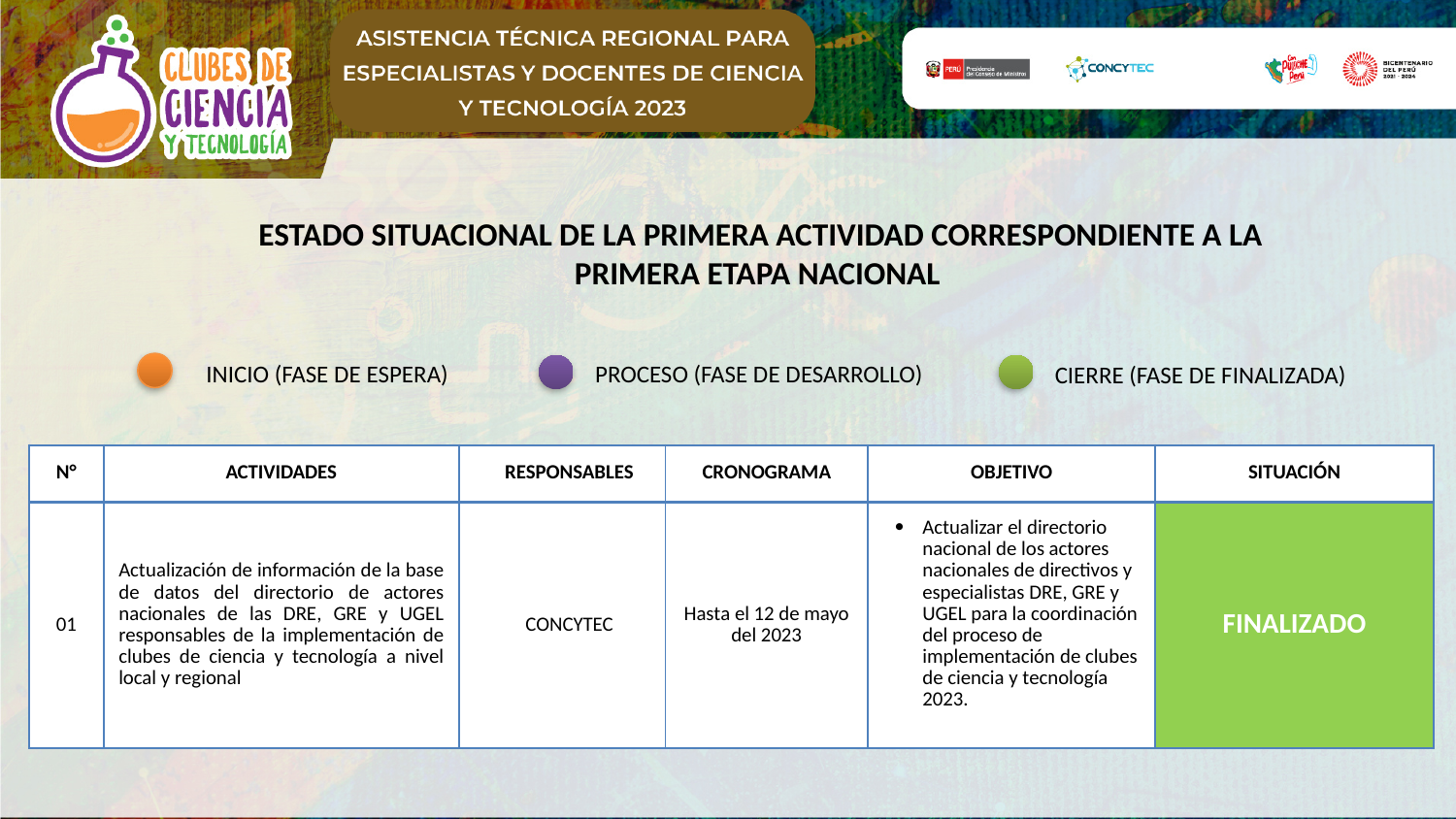

ESTADO SITUACIONAL DE LA PRIMERA ACTIVIDAD CORRESPONDIENTE A LA PRIMERA ETAPA NACIONAL
INICIO (FASE DE ESPERA)
PROCESO (FASE DE DESARROLLO)
CIERRE (FASE DE FINALIZADA)

| N° | ACTIVIDADES | RESPONSABLES | CRONOGRAMA | OBJETIVO | SITUACIÓN |
| --- | --- | --- | --- | --- | --- |
| 01 | Actualización de información de la base de datos del directorio de actores nacionales de las DRE, GRE y UGEL responsables de la implementación de clubes de ciencia y tecnología a nivel local y regional | CONCYTEC | Hasta el 12 de mayo del 2023 | Actualizar el directorio nacional de los actores nacionales de directivos y especialistas DRE, GRE y UGEL para la coordinación del proceso de implementación de clubes de ciencia y tecnología 2023. | FINALIZADO |